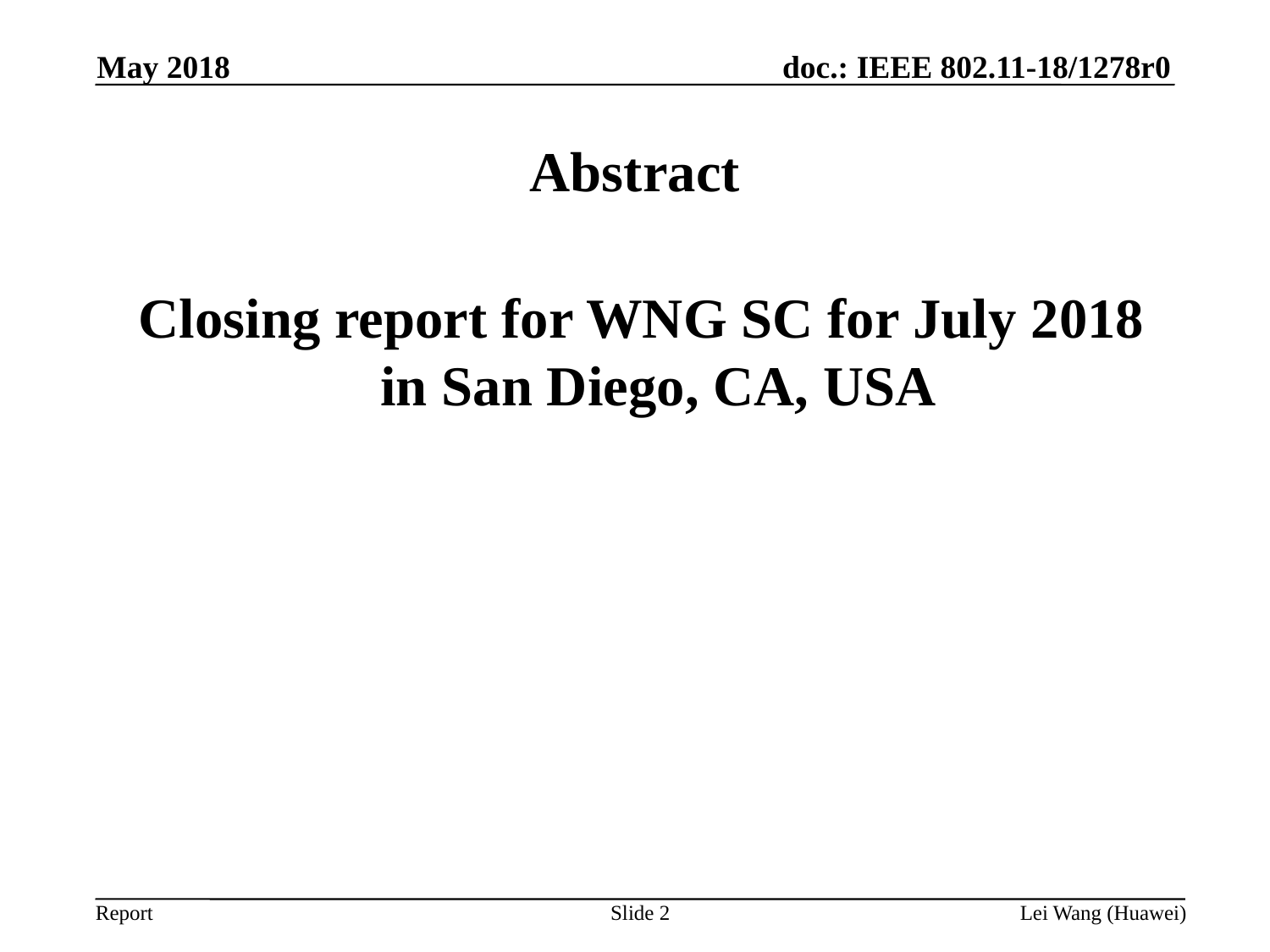

May 2018
# Abstract
 Closing report for WNG SC for July 2018 in San Diego, CA, USA
Slide 2
Lei Wang (Huawei)